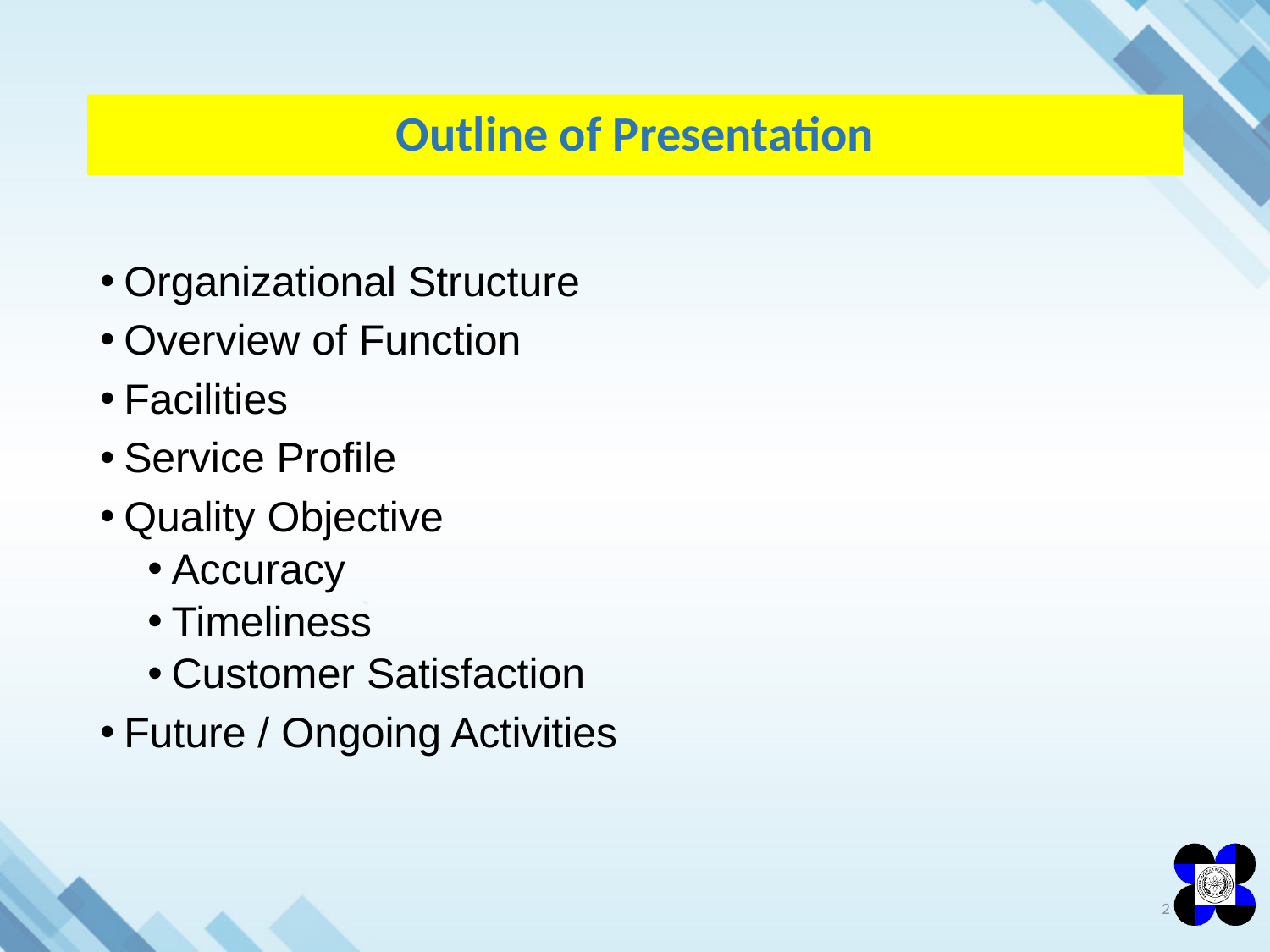

# Outline of Presentation
Organizational Structure
Overview of Function
Facilities
Service Profile
Quality Objective
Accuracy
Timeliness
Customer Satisfaction
Future / Ongoing Activities

2